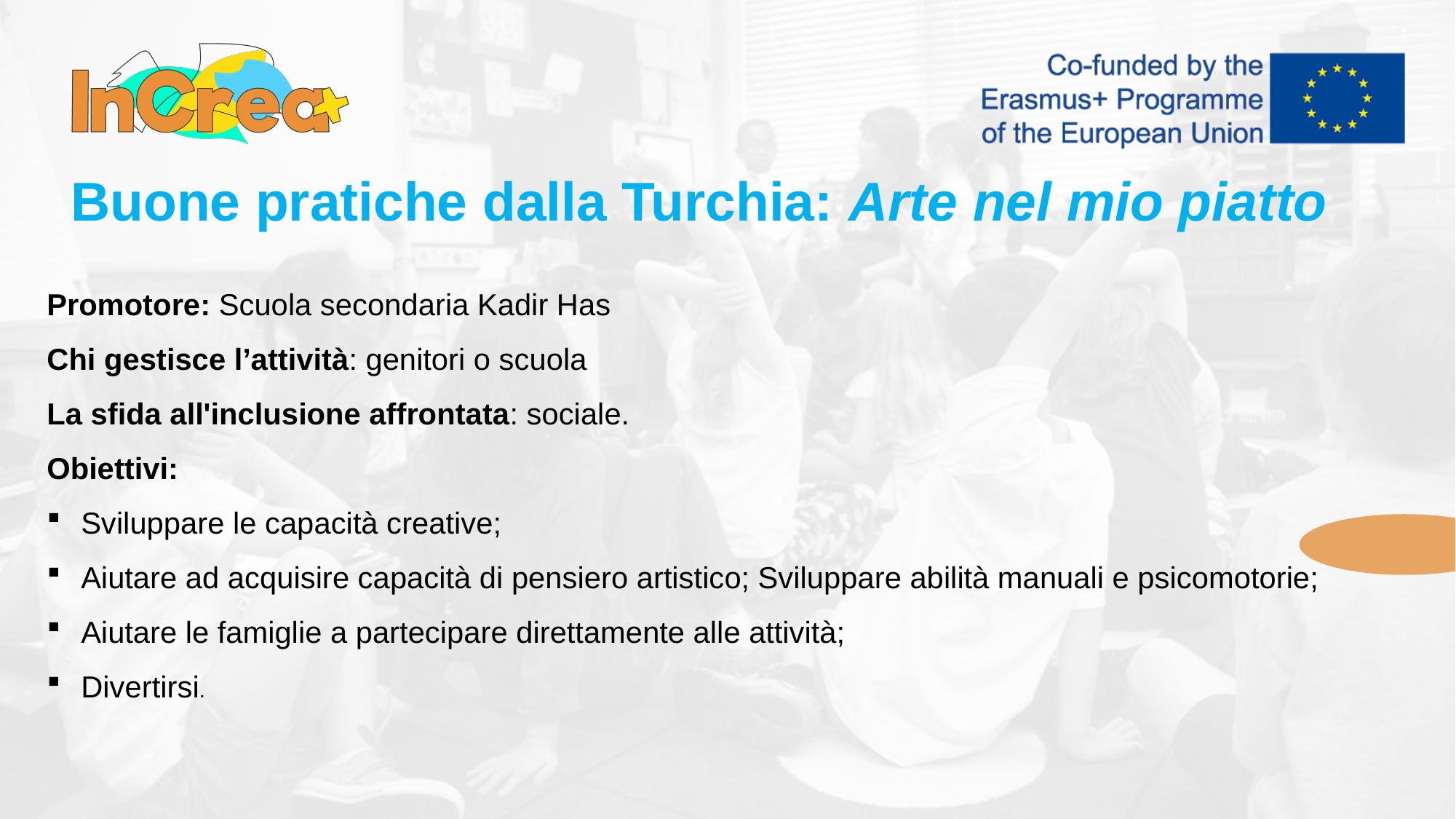

Buone pratiche dalla Turchia: Arte nel mio piatto
Promotore: Scuola secondaria Kadir Has
Chi gestisce l’attività: genitori o scuola
La sfida all'inclusione affrontata: sociale.
Obiettivi:
Sviluppare le capacità creative;
Aiutare ad acquisire capacità di pensiero artistico; Sviluppare abilità manuali e psicomotorie;
Aiutare le famiglie a partecipare direttamente alle attività;
Divertirsi.